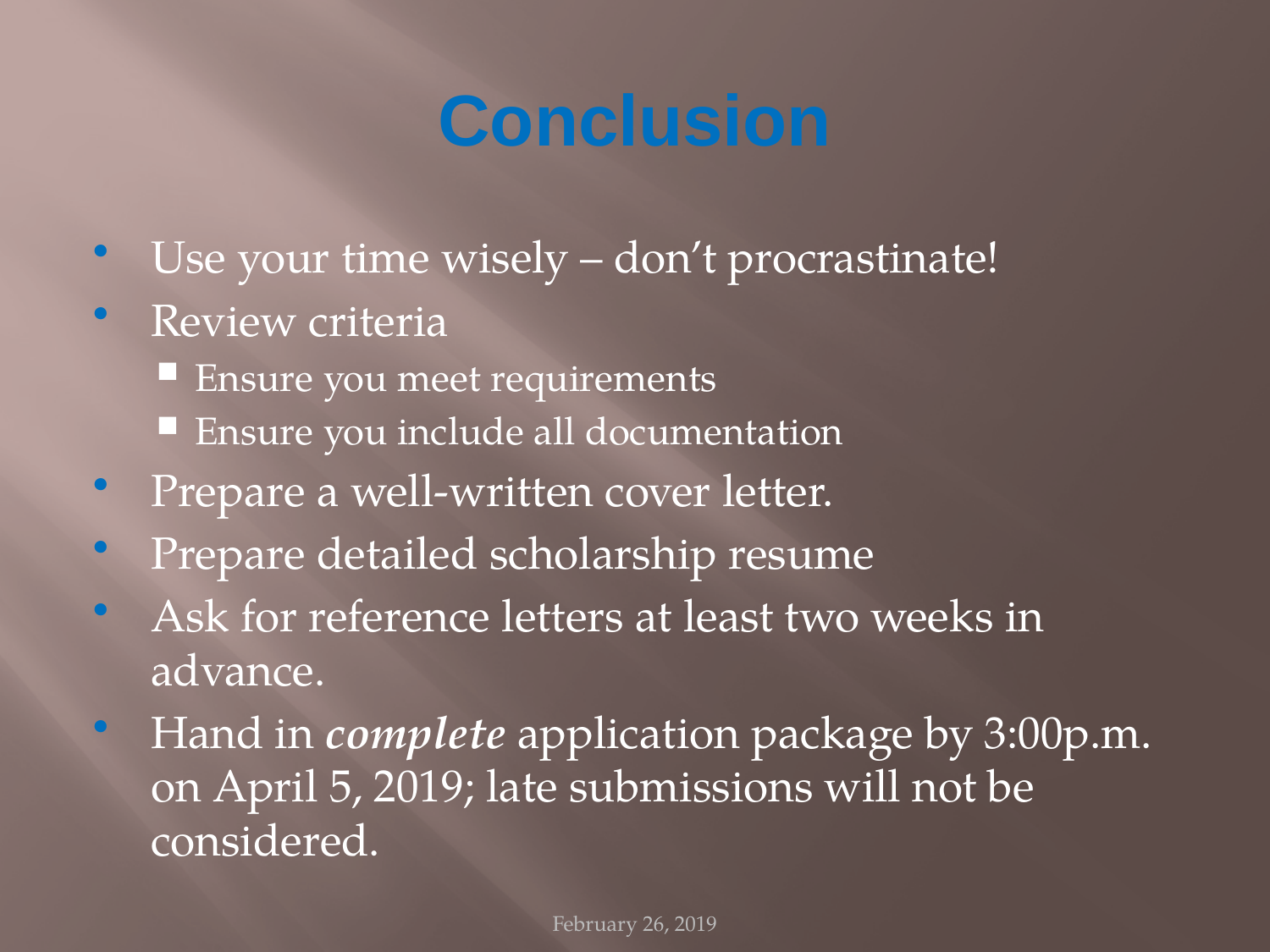

# Conclusion
Use your time wisely – don’t procrastinate!
Review criteria
Ensure you meet requirements
Ensure you include all documentation
Prepare a well-written cover letter.
Prepare detailed scholarship resume
Ask for reference letters at least two weeks in advance.
Hand in complete application package by 3:00p.m. on April 5, 2019; late submissions will not be considered.
February 26, 2019